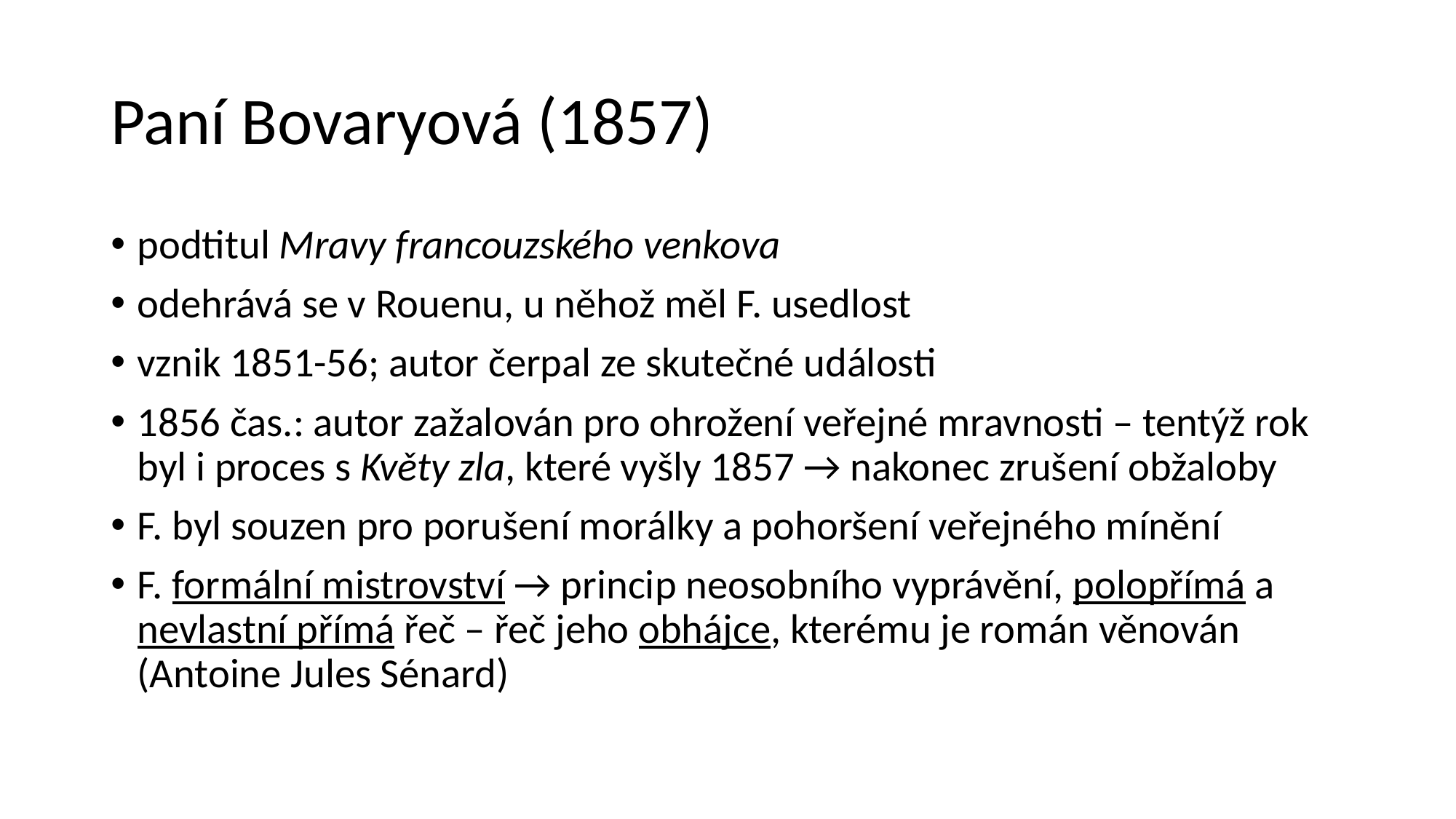

# Paní Bovaryová (1857)
podtitul Mravy francouzského venkova
odehrává se v Rouenu, u něhož měl F. usedlost
vznik 1851-56; autor čerpal ze skutečné události
1856 čas.: autor zažalován pro ohrožení veřejné mravnosti – tentýž rok byl i proces s Květy zla, které vyšly 1857 → nakonec zrušení obžaloby
F. byl souzen pro porušení morálky a pohoršení veřejného mínění
F. formální mistrovství → princip neosobního vyprávění, polopřímá a nevlastní přímá řeč – řeč jeho obhájce, kterému je román věnován  (Antoine Jules Sénard)